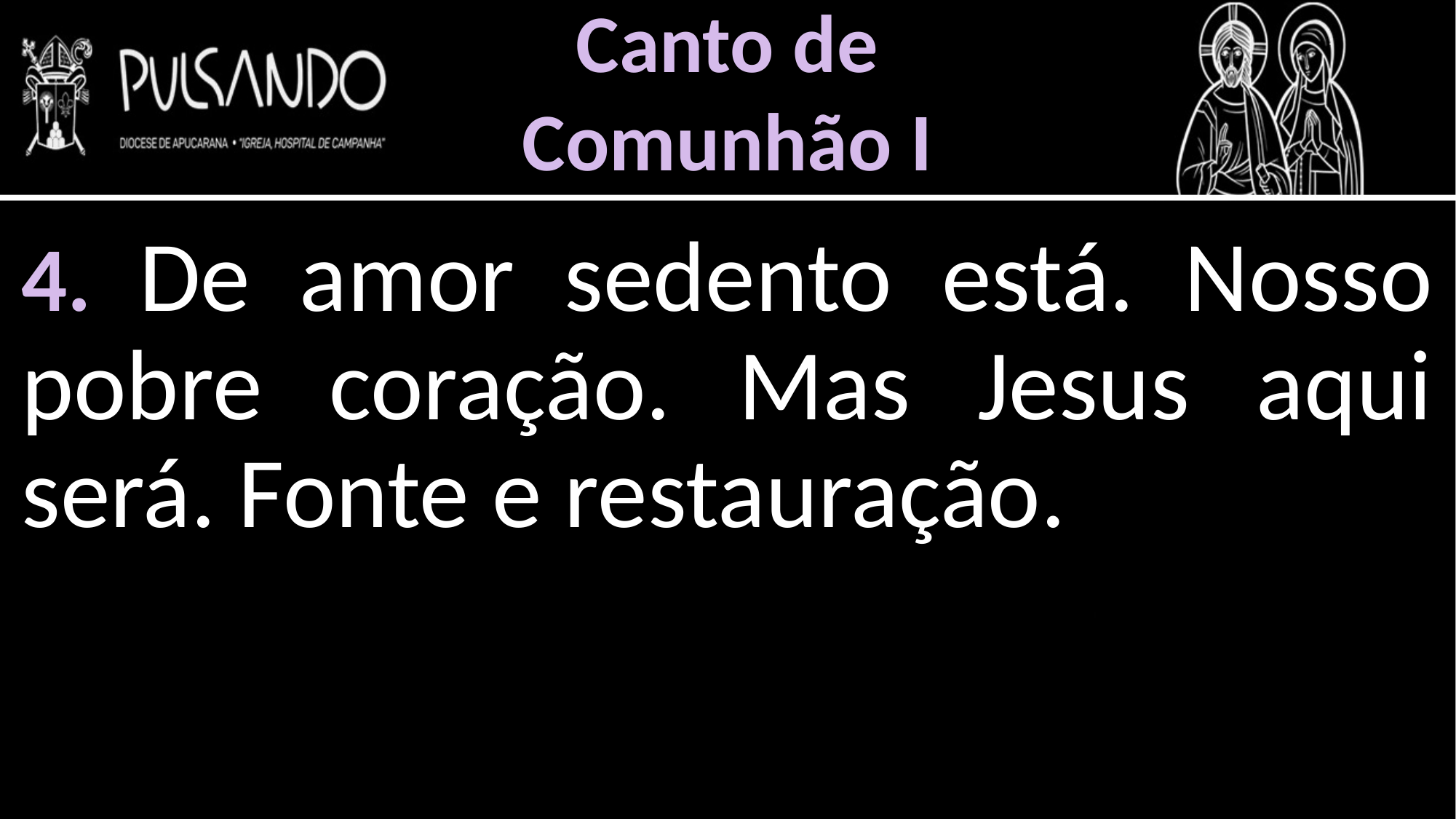

Canto de
Comunhão I
4. De amor sedento está. Nosso pobre coração. Mas Jesus aqui será. Fonte e restauração.